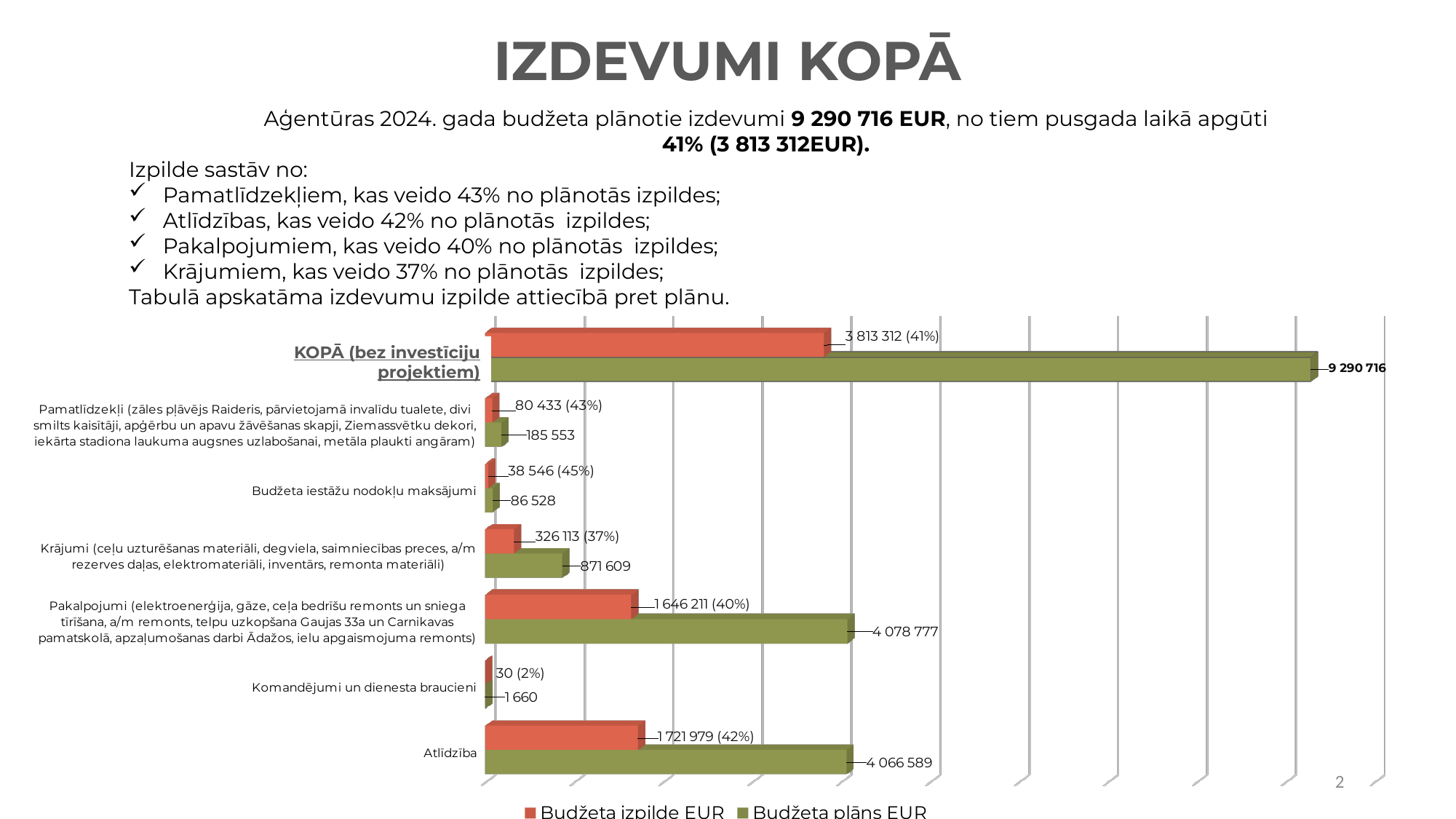

# IZDEVUMI KOPĀ
Aģentūras 2024. gada budžeta plānotie izdevumi 9 290 716 EUR, no tiem pusgada laikā apgūti
41% (3 813 312EUR).
Izpilde sastāv no:
Pamatlīdzekļiem, kas veido 43% no plānotās izpildes;
Atlīdzības, kas veido 42% no plānotās  izpildes;
Pakalpojumiem, kas veido 40% no plānotās  izpildes;
Krājumiem, kas veido 37% no plānotās  izpildes;
Tabulā apskatāma izdevumu izpilde attiecībā pret plānu.

[unsupported chart]

KOPĀ (bez investīciju projektiem)
2